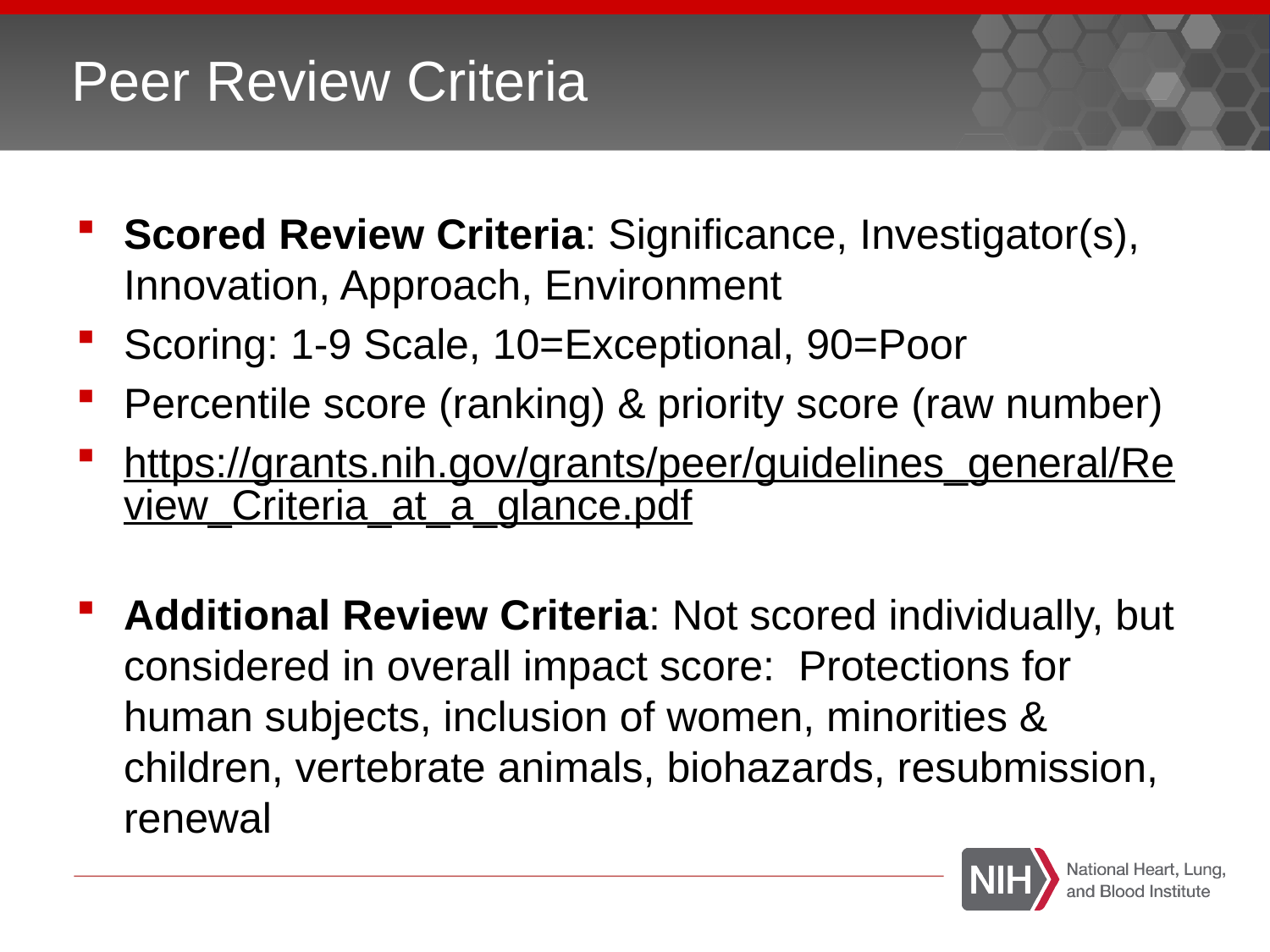

# Peer Review Criteria
Scored Review Criteria: Significance, Investigator(s), Innovation, Approach, Environment
Scoring: 1-9 Scale, 10=Exceptional, 90=Poor
Percentile score (ranking) & priority score (raw number)
https://grants.nih.gov/grants/peer/guidelines_general/Review_Criteria_at_a_glance.pdf
Additional Review Criteria: Not scored individually, but considered in overall impact score:  Protections for human subjects, inclusion of women, minorities & children, vertebrate animals, biohazards, resubmission, renewal